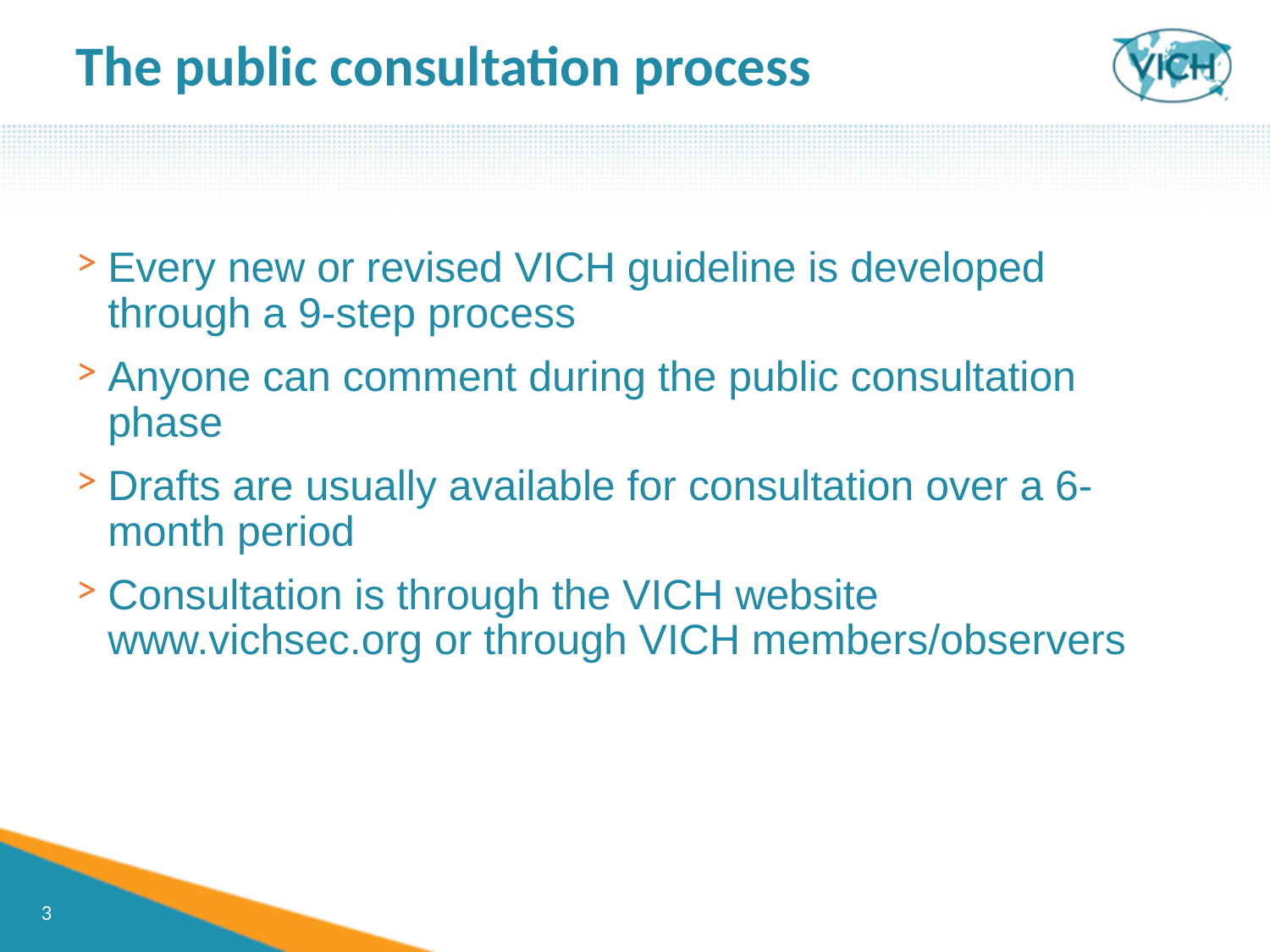

# The public consultation process
Every new or revised VICH guideline is developed through a 9-step process
Anyone can comment during the public consultation phase
Drafts are usually available for consultation over a 6-month period
Consultation is through the VICH website www.vichsec.org or through VICH members/observers